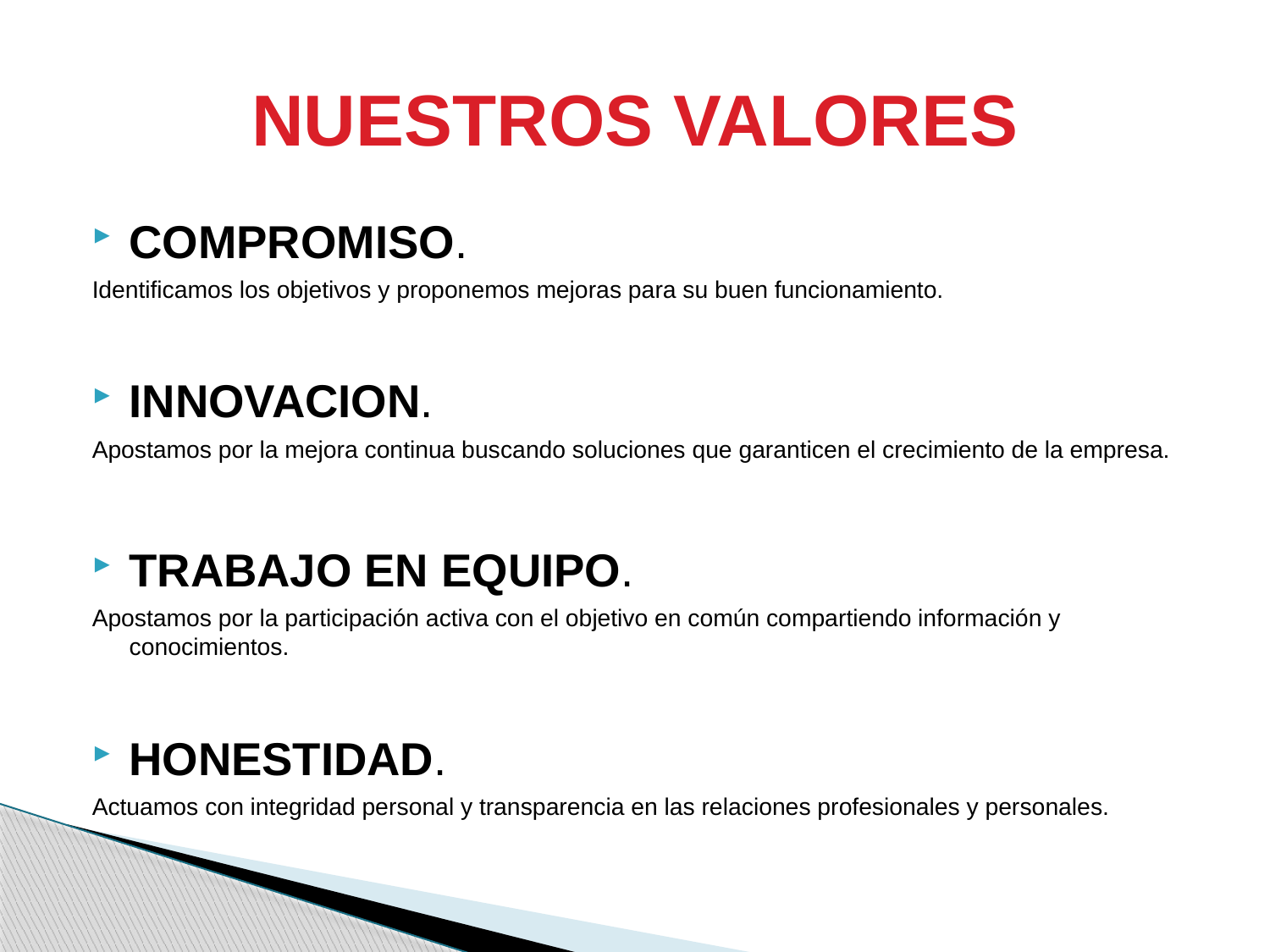

# NUESTROS VALORES
COMPROMISO.
Identificamos los objetivos y proponemos mejoras para su buen funcionamiento.

INNOVACION.
Apostamos por la mejora continua buscando soluciones que garanticen el crecimiento de la empresa.

TRABAJO EN EQUIPO.
Apostamos por la participación activa con el objetivo en común compartiendo información y conocimientos.

HONESTIDAD.
Actuamos con integridad personal y transparencia en las relaciones profesionales y personales.